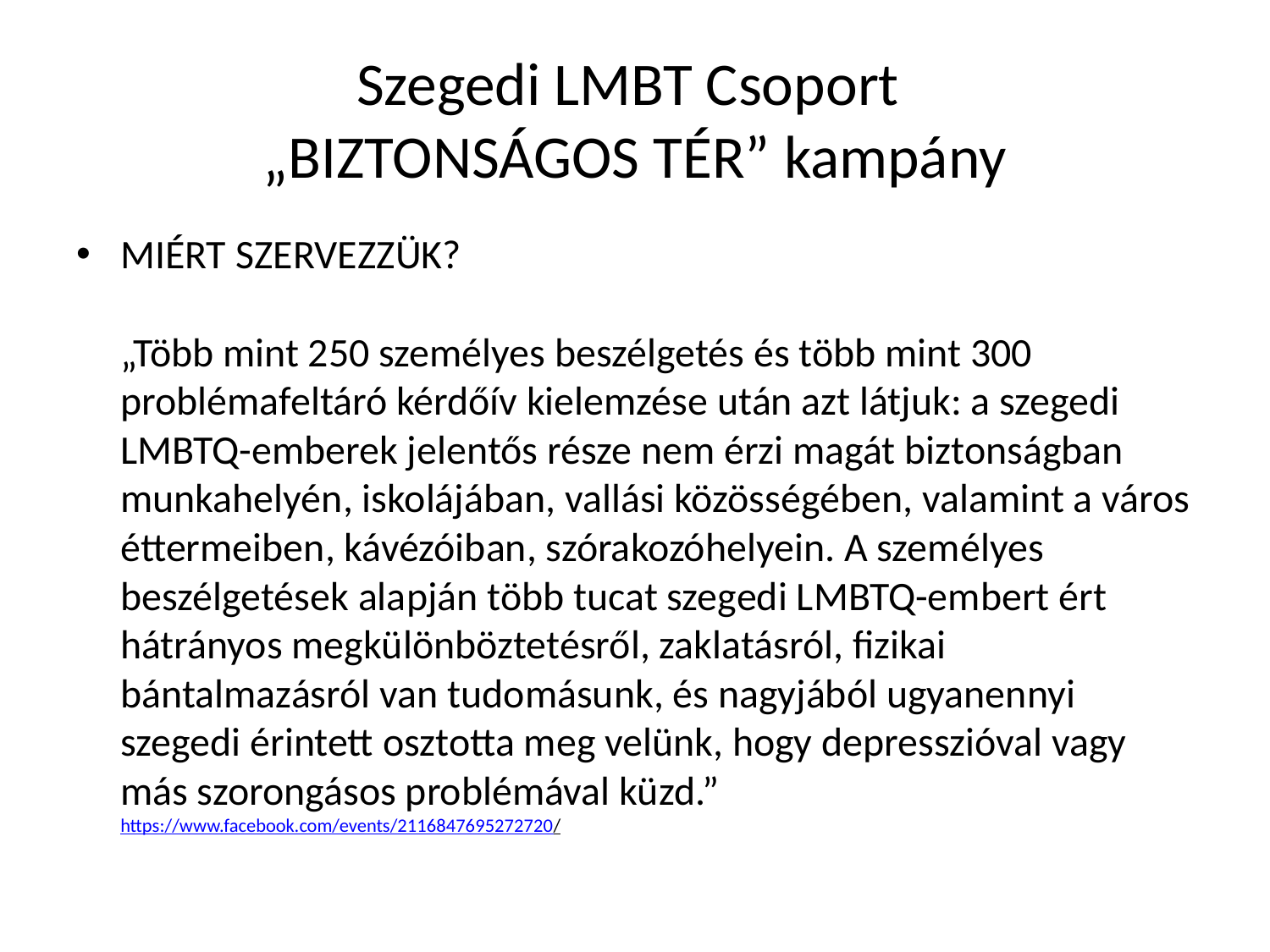

# Szegedi LMBT Csoport „BIZTONSÁGOS TÉR” kampány
MIÉRT SZERVEZZÜK?
„Több mint 250 személyes beszélgetés és több mint 300 problémafeltáró kérdőív kielemzése után azt látjuk: a szegedi LMBTQ-emberek jelentős része nem érzi magát biztonságban munkahelyén, iskolájában, vallási közösségében, valamint a város éttermeiben, kávézóiban, szórakozóhelyein. A személyes beszélgetések alapján több tucat szegedi LMBTQ-embert ért hátrányos megkülönböztetésről, zaklatásról, fizikai bántalmazásról van tudomásunk, és nagyjából ugyanennyi szegedi érintett osztotta meg velünk, hogy depresszióval vagy más szorongásos problémával küzd.”
https://www.facebook.com/events/2116847695272720/